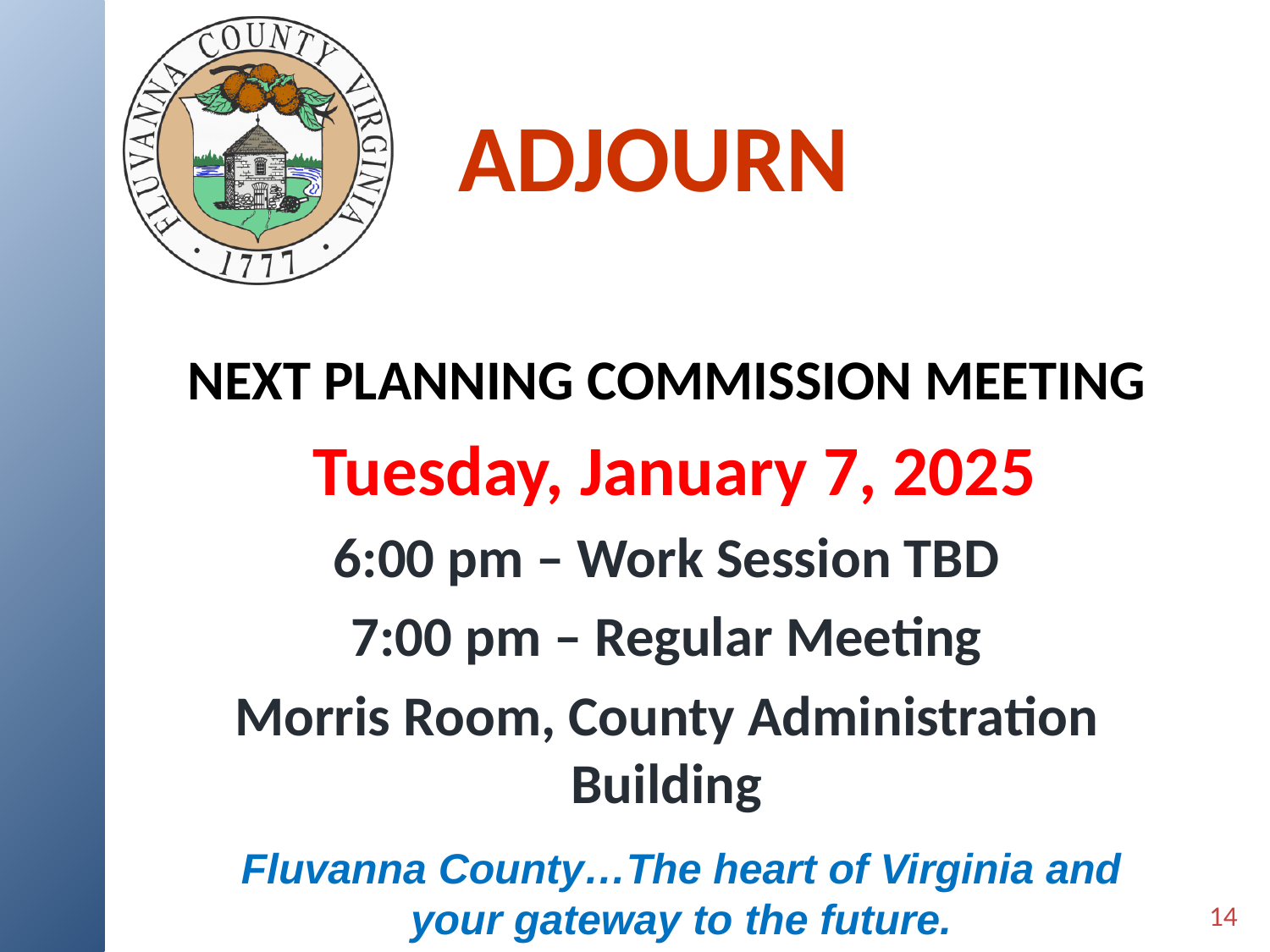

# ADJOURN

NEXT PLANNING COMMISSION MEETING
 Tuesday, January 7, 2025
6:00 pm – Work Session TBD
7:00 pm – Regular Meeting
Morris Room, County Administration Building
Fluvanna County…The heart of Virginia and your gateway to the future.
14